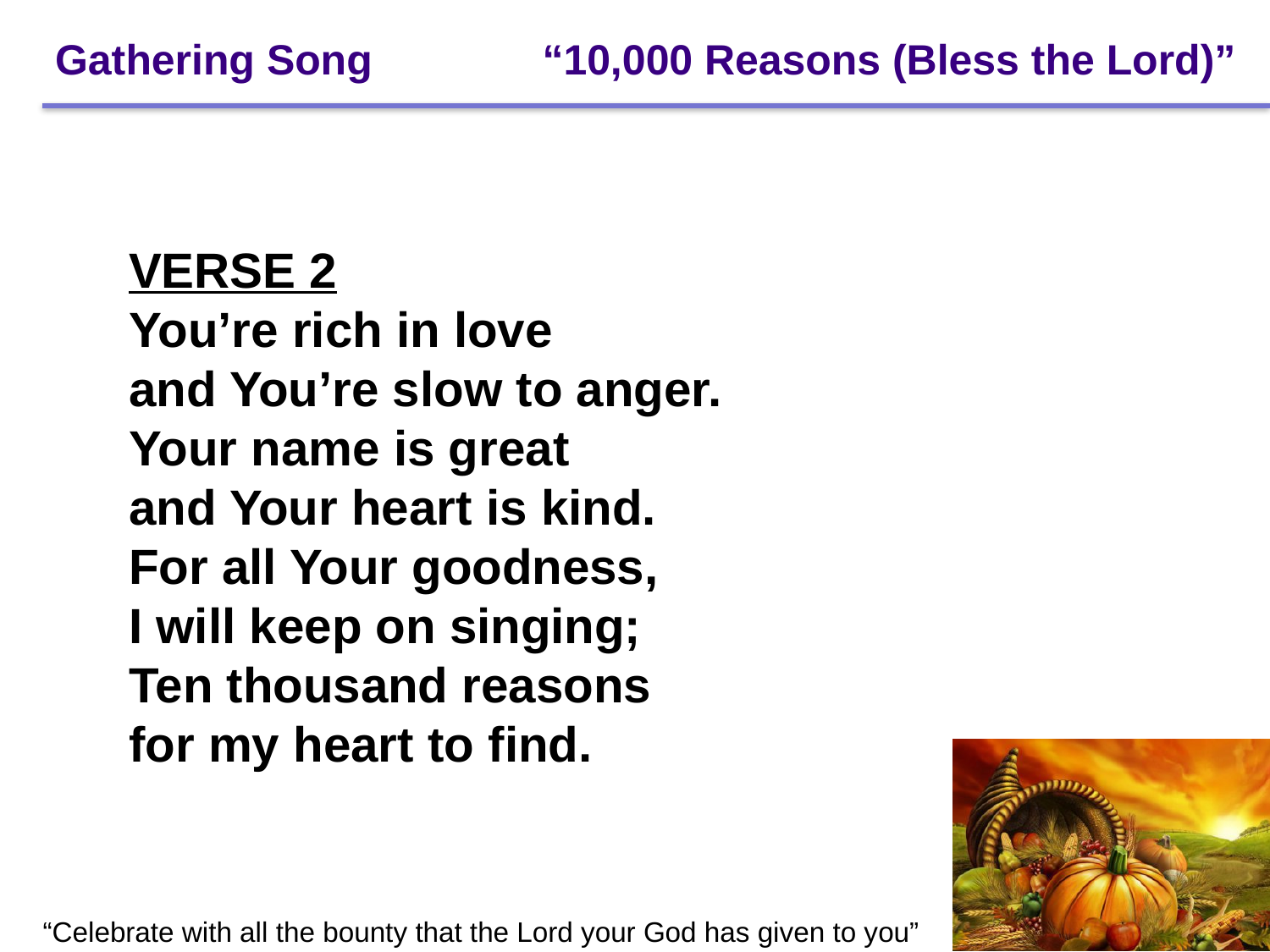

# Gathering Song	         “10,000 Reasons (Bless the Lord)”
VERSE 2
You’re rich in love
and You’re slow to anger.
Your name is great
and Your heart is kind.
For all Your goodness,
I will keep on singing;
Ten thousand reasons
for my heart to find.